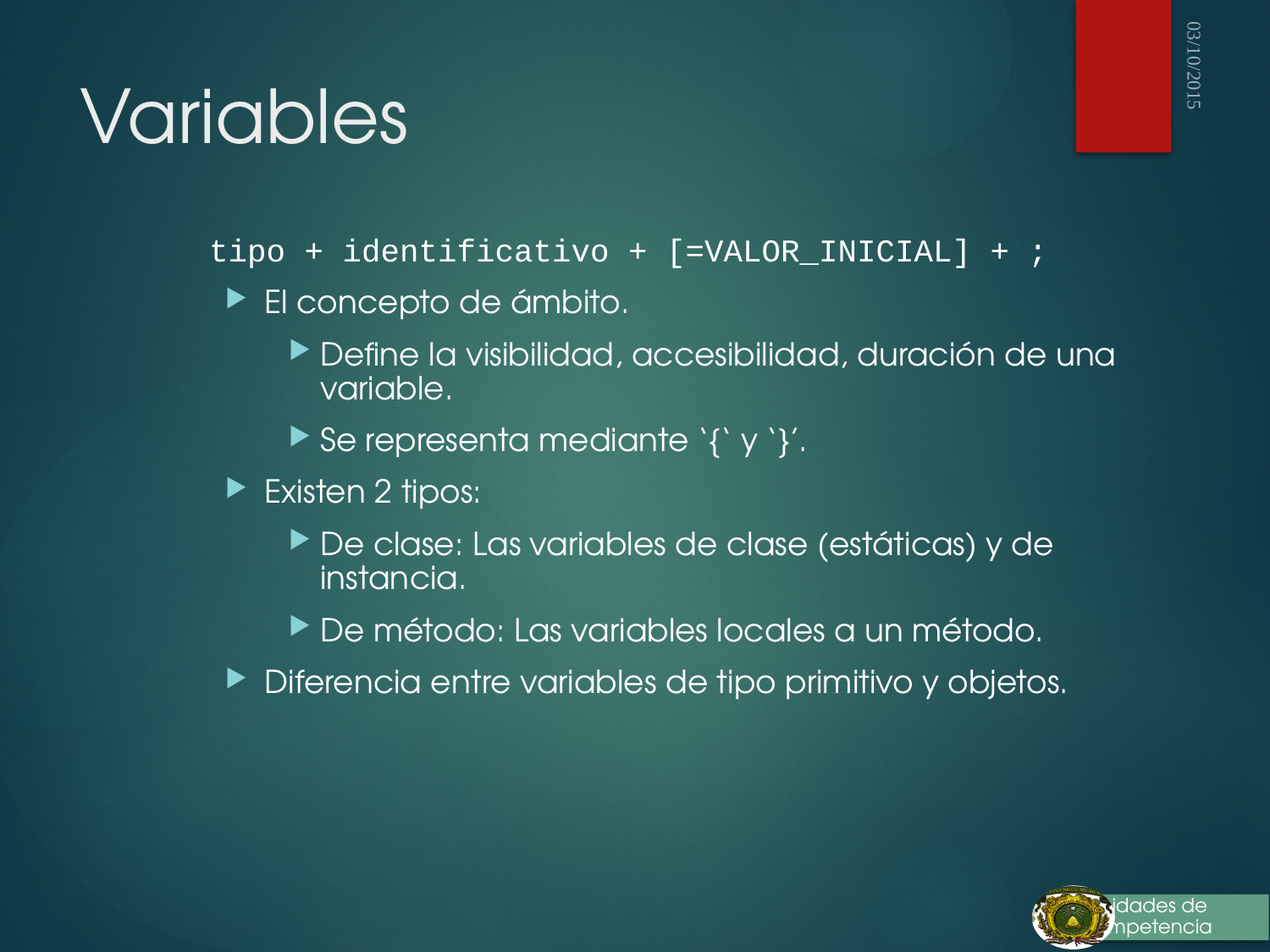

03/10/2015
# Variables
	tipo + identificativo + [=VALOR_INICIAL] + ;
El concepto de ámbito.
Define la visibilidad, accesibilidad, duración de una variable.
Se representa mediante ‘{‘ y ‘}’.
Existen 2 tipos:
De clase: Las variables de clase (estáticas) y de instancia.
De método: Las variables locales a un método.
Diferencia entre variables de tipo primitivo y objetos.